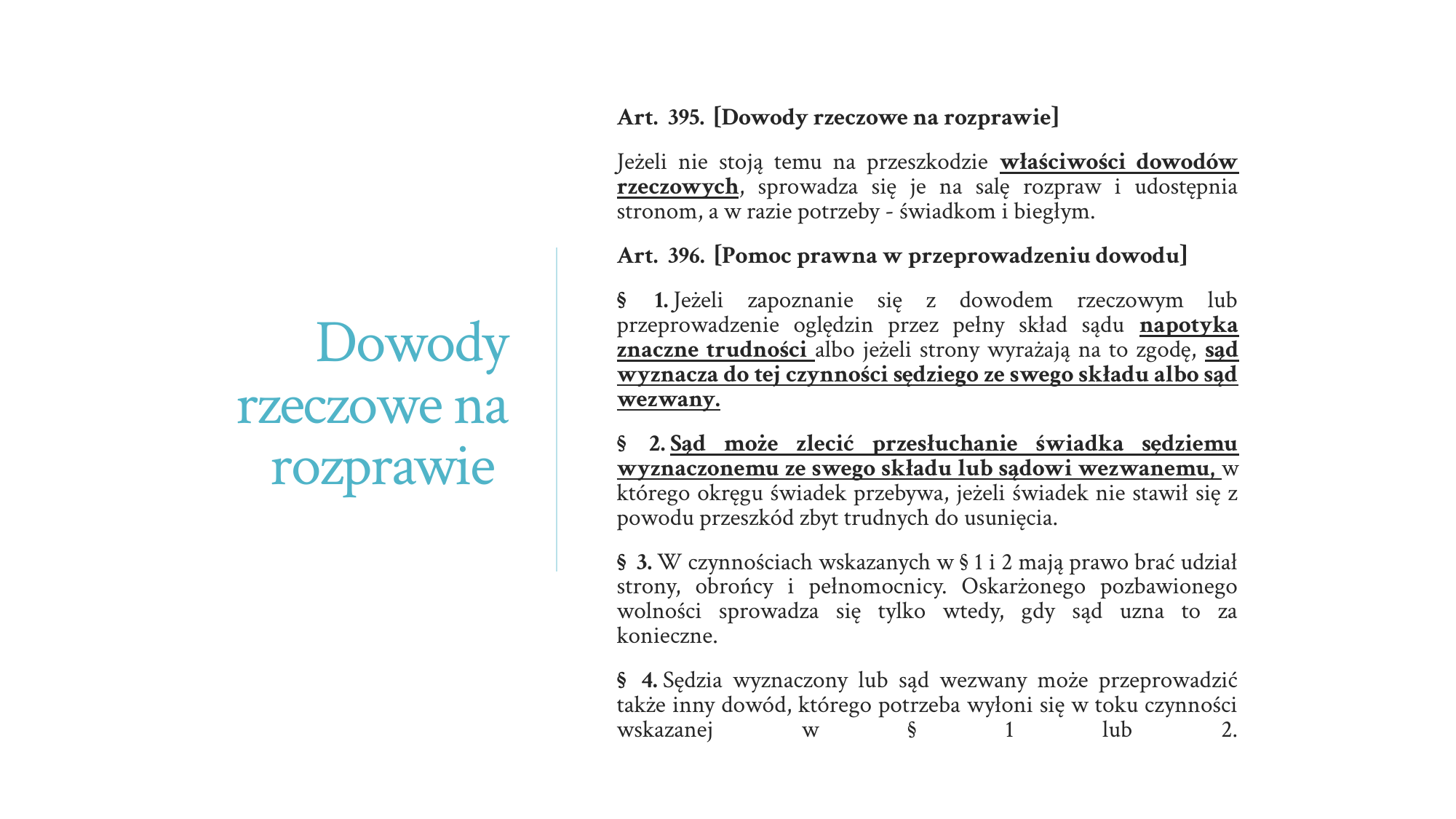

# Dowody rzeczowe na rozprawie
Art.  395.  [Dowody rzeczowe na rozprawie]
Jeżeli nie stoją temu na przeszkodzie właściwości dowodów rzeczowych, sprowadza się je na salę rozpraw i udostępnia stronom, a w razie potrzeby - świadkom i biegłym.
Art.  396.  [Pomoc prawna w przeprowadzeniu dowodu]
§  1. Jeżeli zapoznanie się z dowodem rzeczowym lub przeprowadzenie oględzin przez pełny skład sądu napotyka znaczne trudności albo jeżeli strony wyrażają na to zgodę, sąd wyznacza do tej czynności sędziego ze swego składu albo sąd wezwany.
§  2. Sąd może zlecić przesłuchanie świadka sędziemu wyznaczonemu ze swego składu lub sądowi wezwanemu, w którego okręgu świadek przebywa, jeżeli świadek nie stawił się z powodu przeszkód zbyt trudnych do usunięcia.
§  3. W czynnościach wskazanych w § 1 i 2 mają prawo brać udział strony, obrońcy i pełnomocnicy. Oskarżonego pozbawionego wolności sprowadza się tylko wtedy, gdy sąd uzna to za konieczne.
§  4. Sędzia wyznaczony lub sąd wezwany może przeprowadzić także inny dowód, którego potrzeba wyłoni się w toku czynności wskazanej w § 1 lub 2.